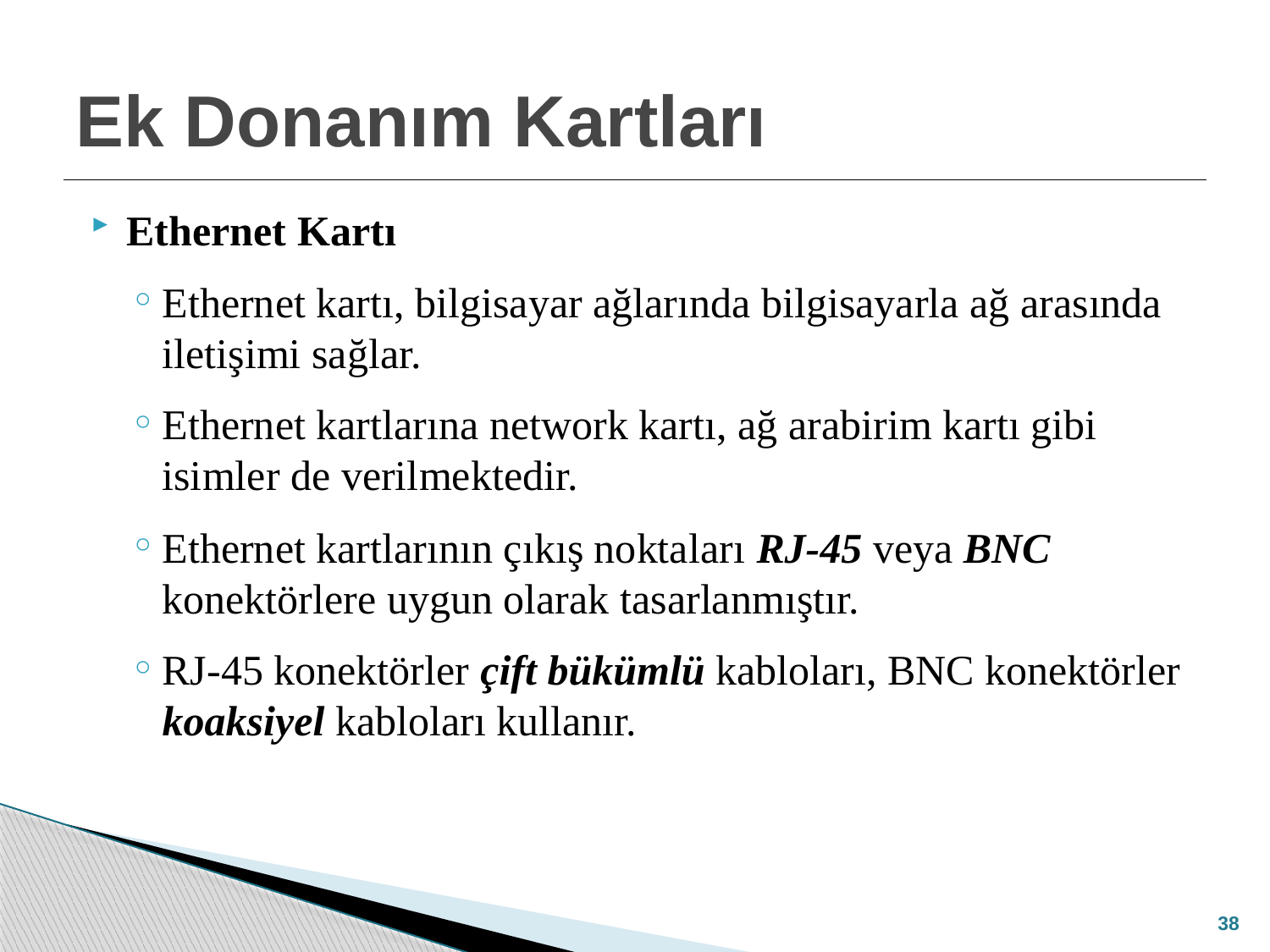

# Ek Donanım Kartları
Ethernet Kartı
Ethernet kartı, bilgisayar ağlarında bilgisayarla ağ arasında iletişimi sağlar.
Ethernet kartlarına network kartı, ağ arabirim kartı gibi isimler de verilmektedir.
Ethernet kartlarının çıkış noktaları RJ-45 veya BNC konektörlere uygun olarak tasarlanmıştır.
RJ-45 konektörler çift bükümlü kabloları, BNC konektörler koaksiyel kabloları kullanır.
38